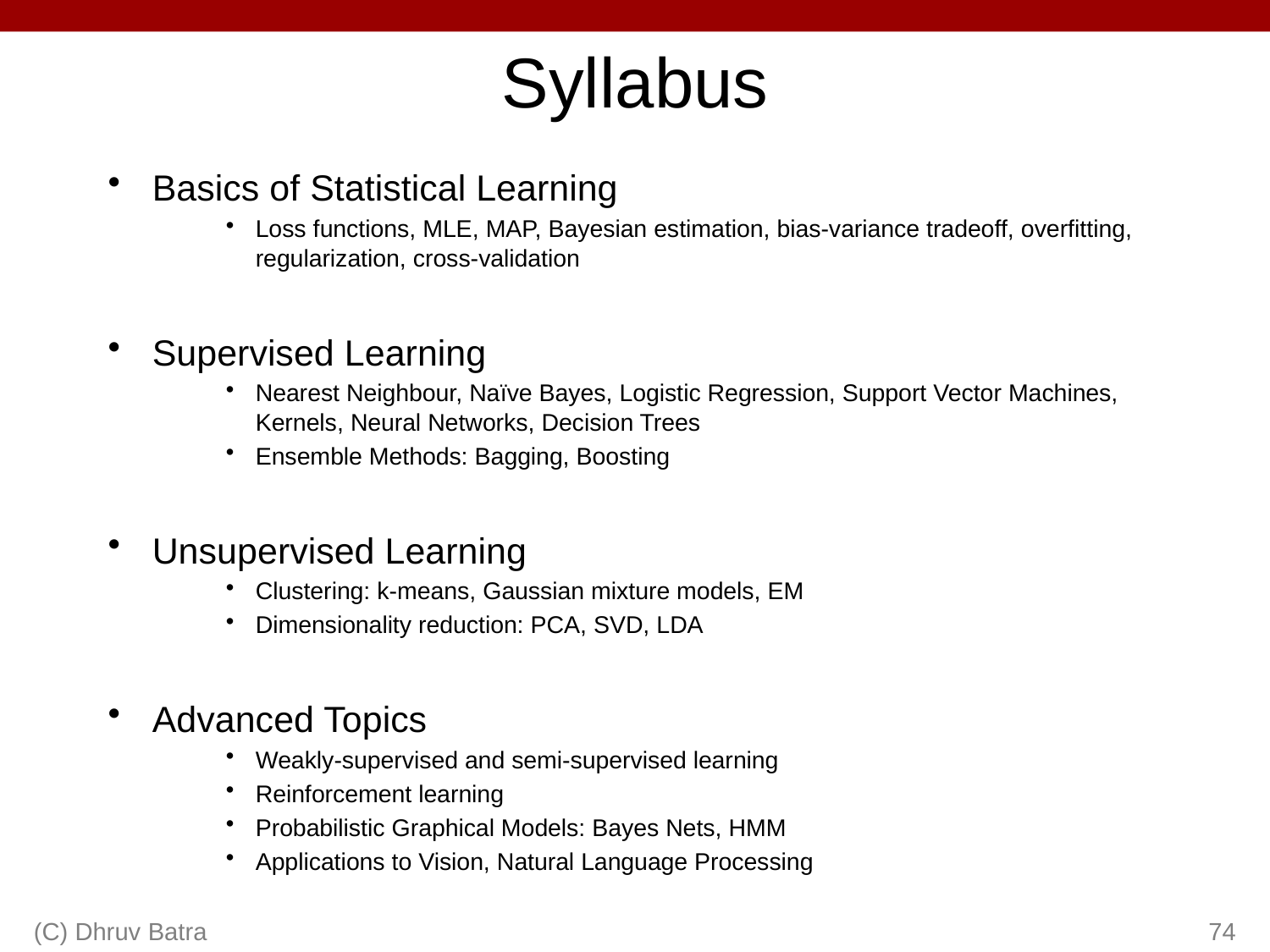

# Syllabus
Basics of Statistical Learning
Loss functions, MLE, MAP, Bayesian estimation, bias-variance tradeoff, overfitting, regularization, cross-validation

Supervised Learning
Nearest Neighbour, Naïve Bayes, Logistic Regression, Support Vector Machines, Kernels, Neural Networks, Decision Trees
Ensemble Methods: Bagging, Boosting

Unsupervised Learning
Clustering: k-means, Gaussian mixture models, EM
Dimensionality reduction: PCA, SVD, LDA

Advanced Topics
Weakly-supervised and semi-supervised learning
Reinforcement learning
Probabilistic Graphical Models: Bayes Nets, HMM
Applications to Vision, Natural Language Processing
(C) Dhruv Batra
74